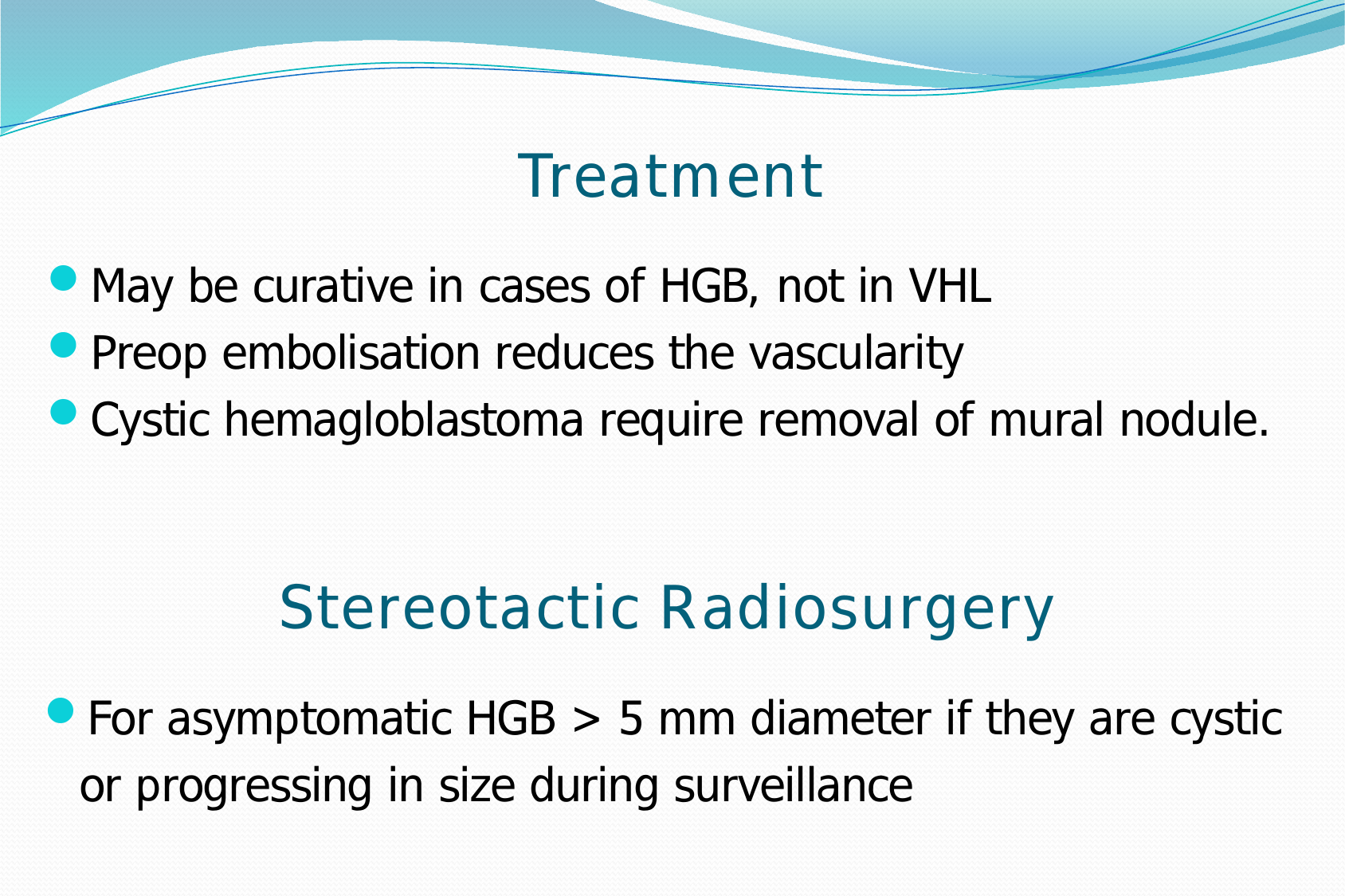

# Treatment
May be curative in cases of HGB, not in VHL
Preop embolisation reduces the vascularity
Cystic hemagloblastoma require removal of mural nodule.
Stereotactic Radiosurgery
For asymptomatic HGB > 5 mm diameter if they are cystic or progressing in size during surveillance